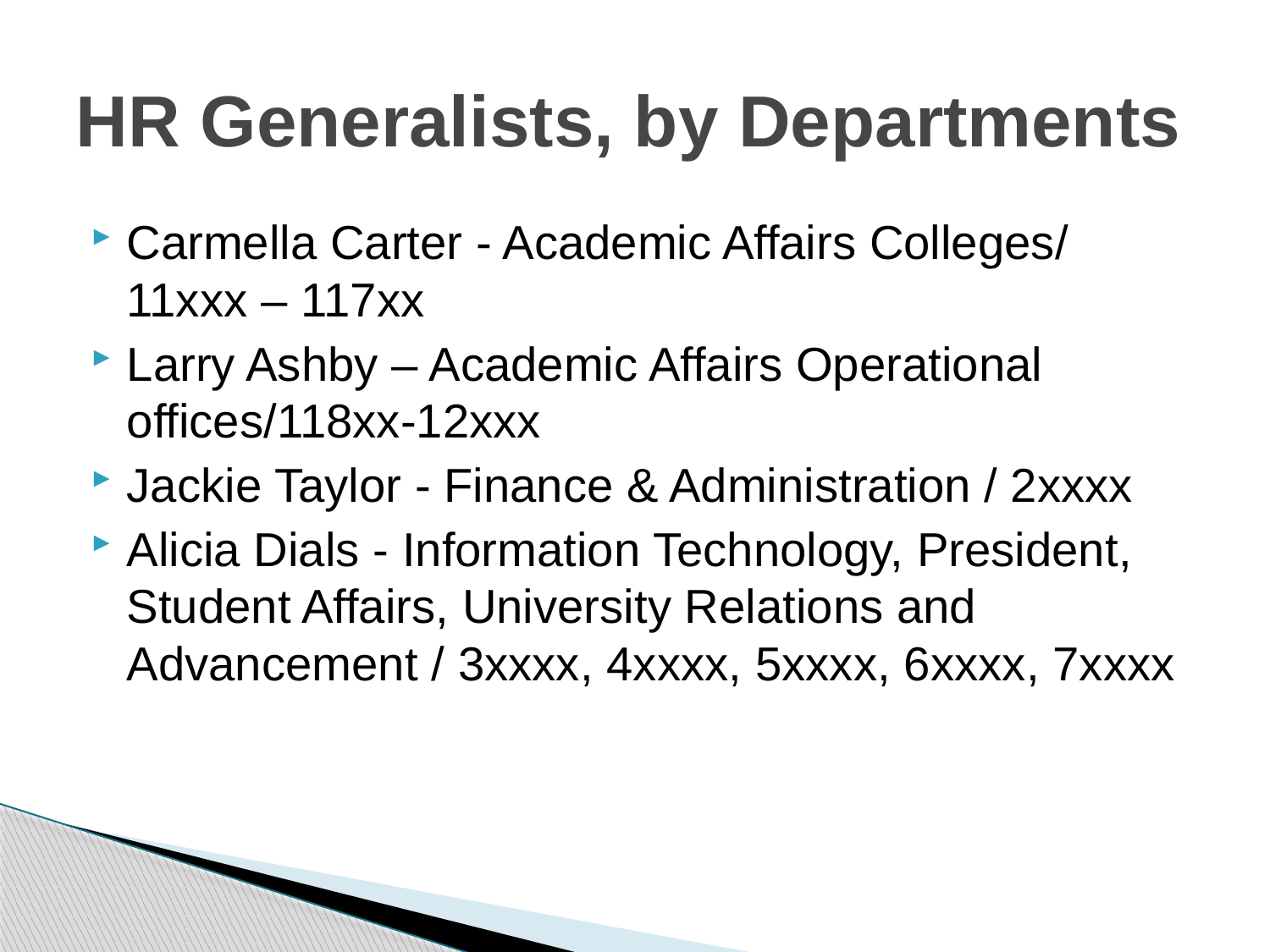

# HR Generalists, by Departments
Carmella Carter - Academic Affairs Colleges/ 11xxx – 117xx
Larry Ashby – Academic Affairs Operational offices/118xx-12xxx
Jackie Taylor - Finance & Administration / 2xxxx
Alicia Dials - Information Technology, President, Student Affairs, University Relations and Advancement / 3xxxx, 4xxxx, 5xxxx, 6xxxx, 7xxxx